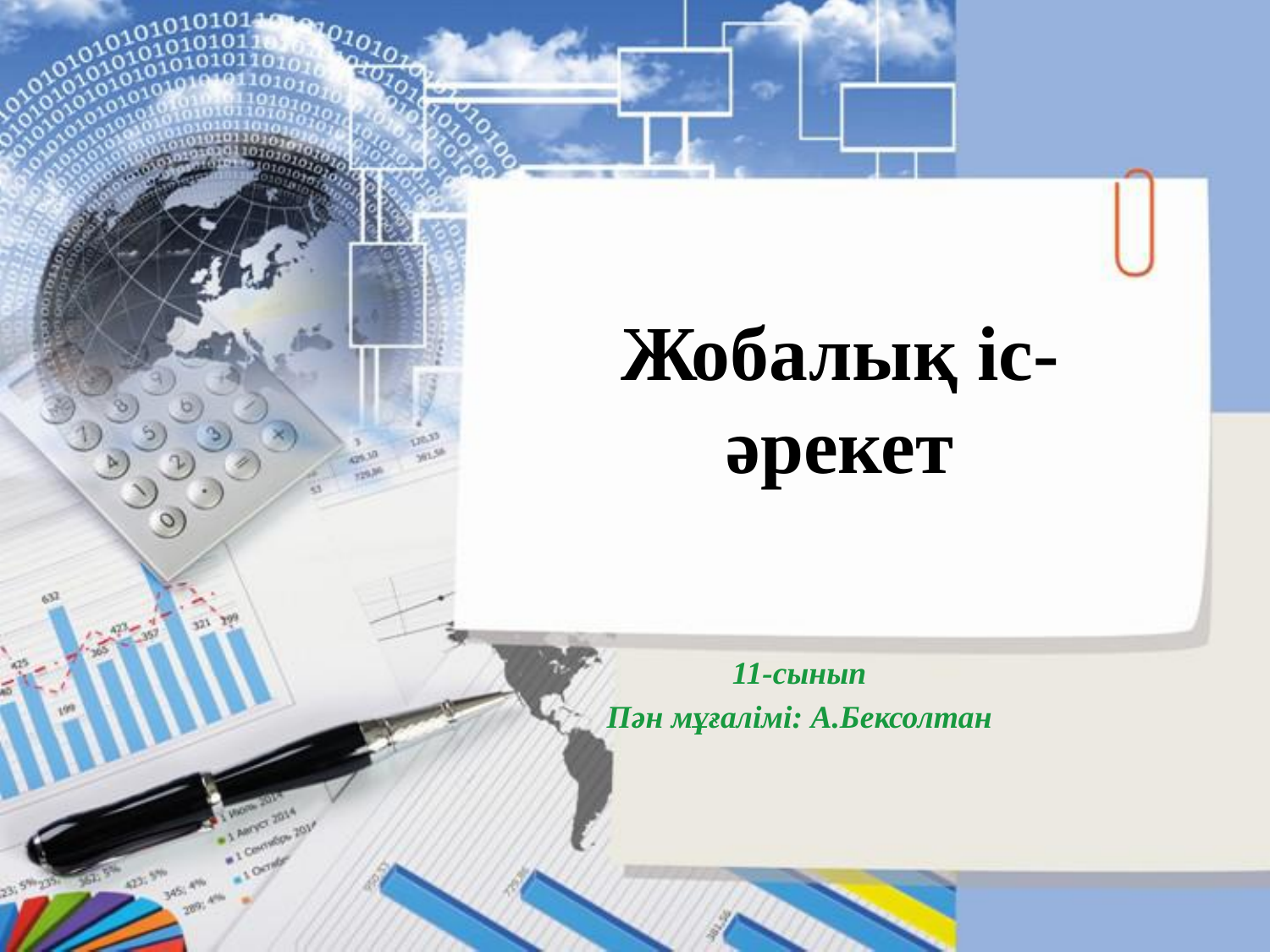

# Жобалық іс- әрекет
11-сынып
Пән мұғалімі: А.Бексолтан